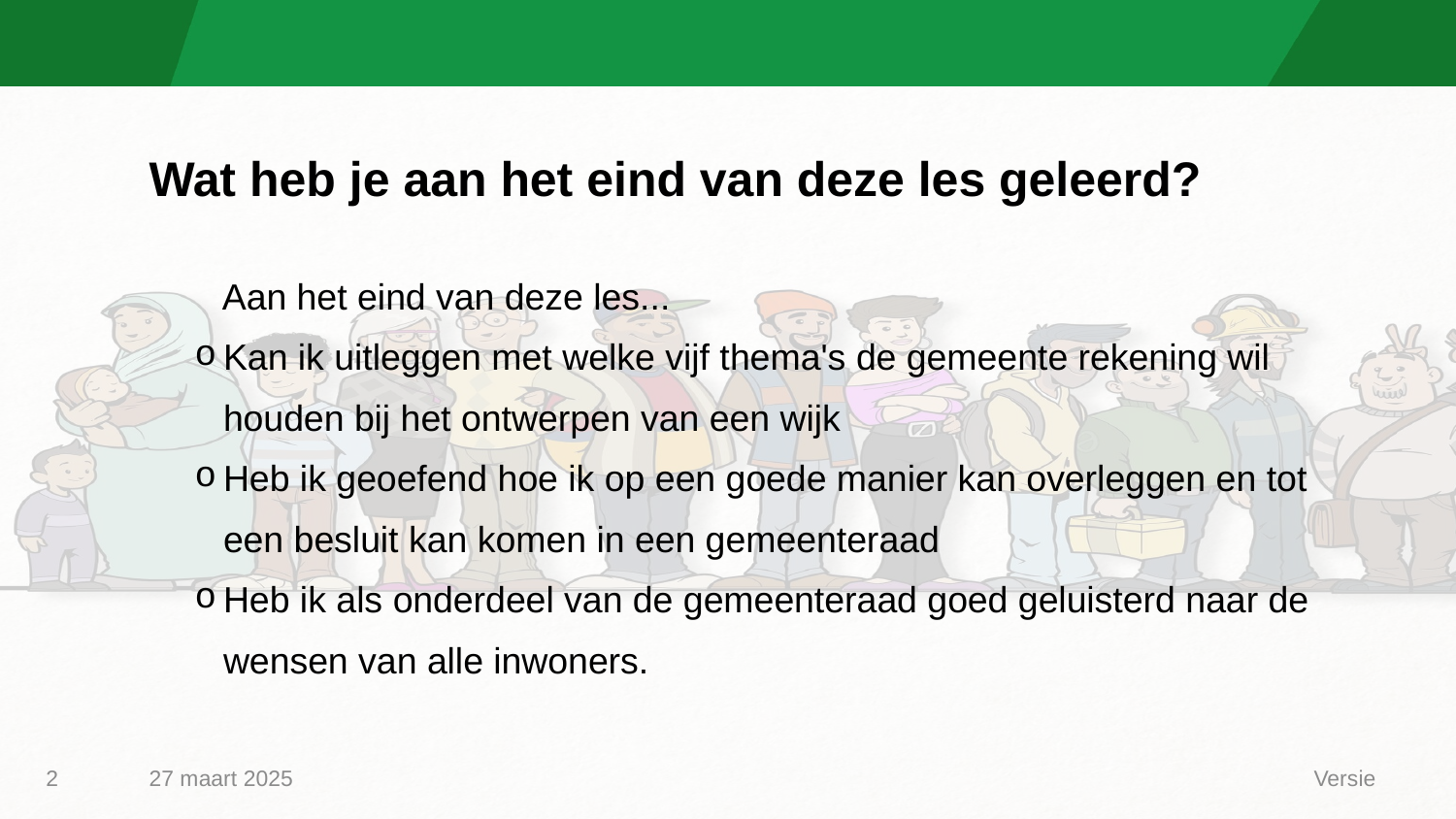

# Wat heb je aan het eind van deze les geleerd?
  Aan het eind van deze les...
Kan ik uitleggen met welke vijf thema's de gemeente rekening wil houden bij het ontwerpen van een wijk
Heb ik geoefend hoe ik op een goede manier kan overleggen en tot een besluit kan komen in een gemeenteraad
Heb ik als onderdeel van de gemeenteraad goed geluisterd naar de wensen van alle inwoners.

27 maart 2025
Versie
2